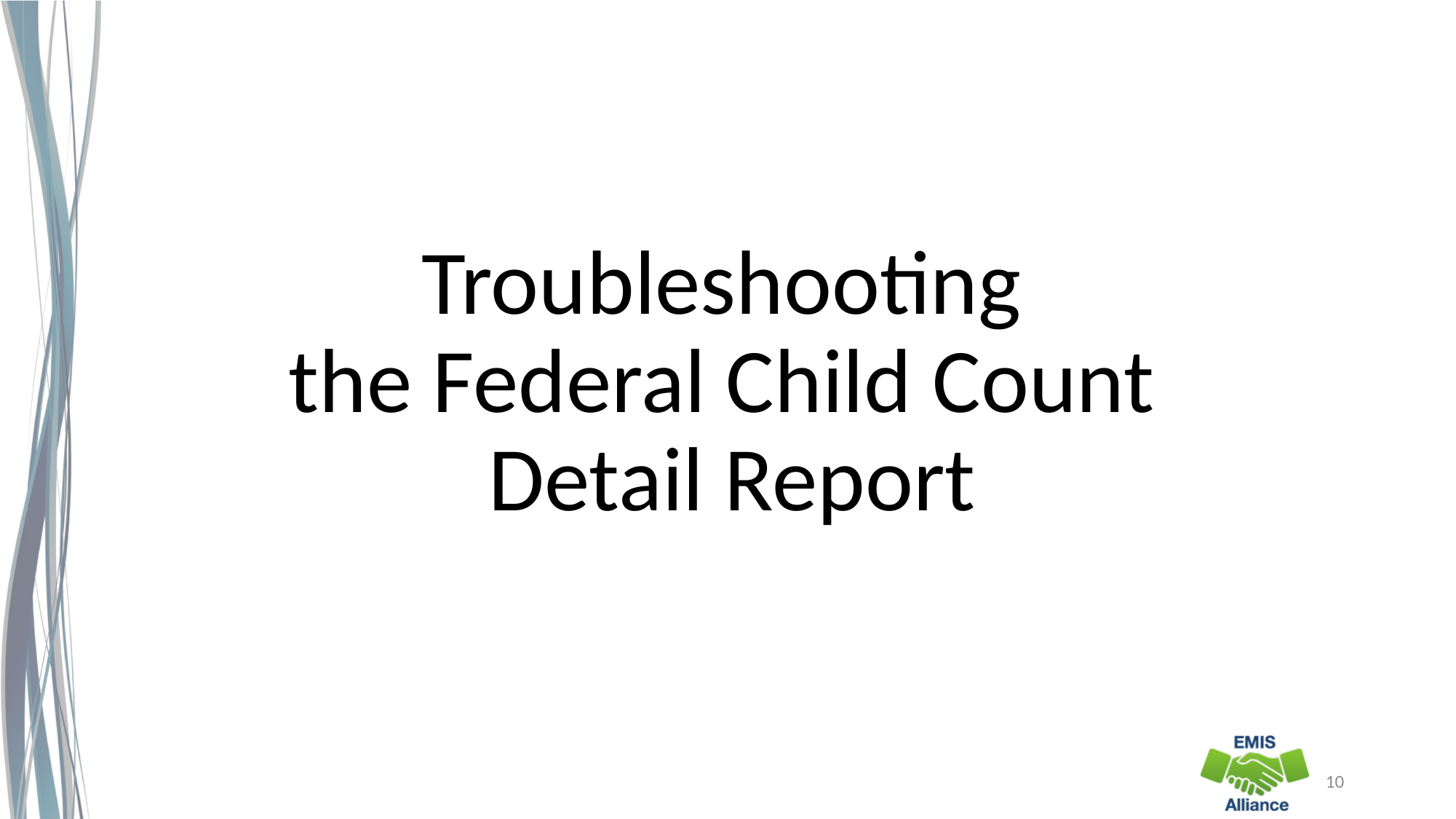

# Troubleshooting the Federal Child Count Detail Report
10